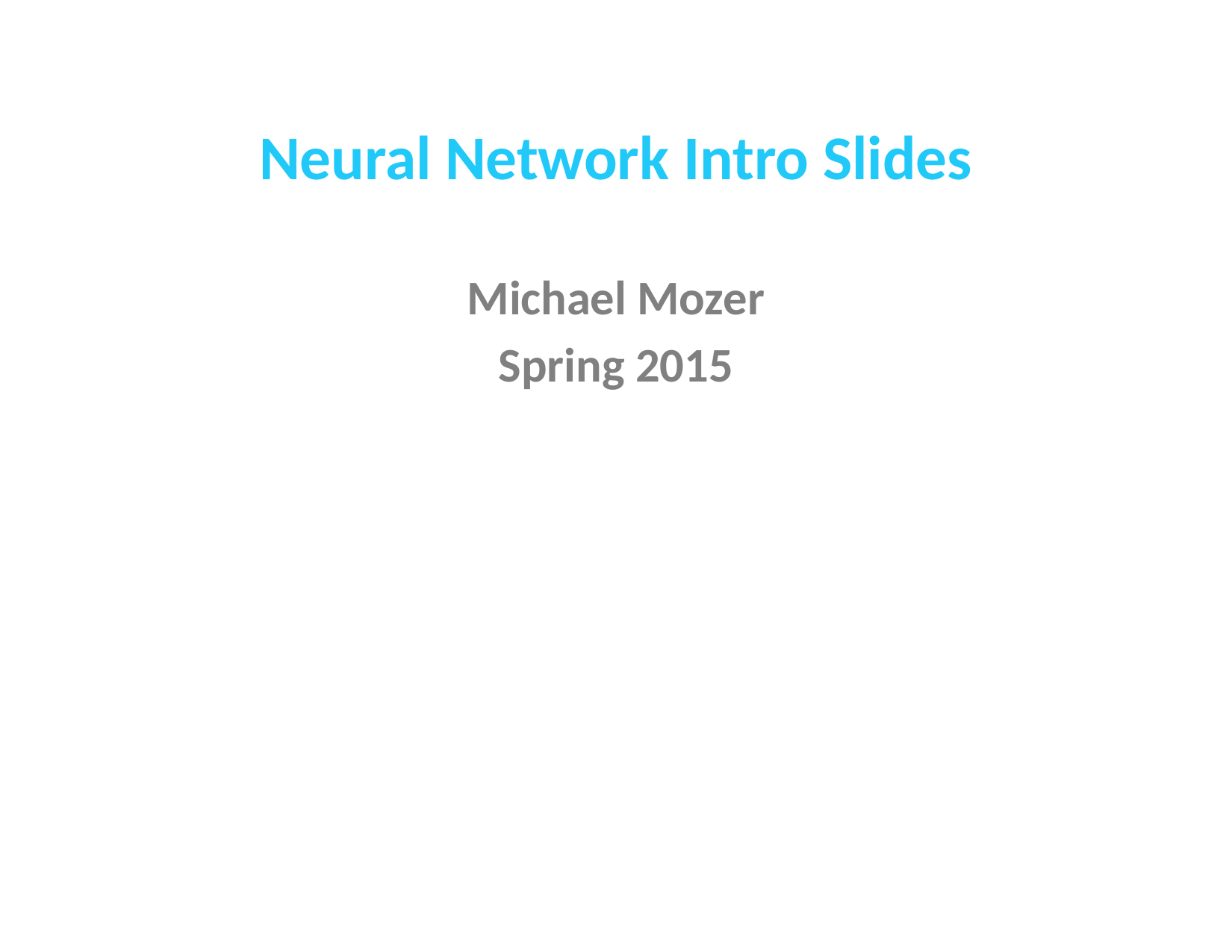

# Neural Network Intro Slides
Michael Mozer
Spring 2015